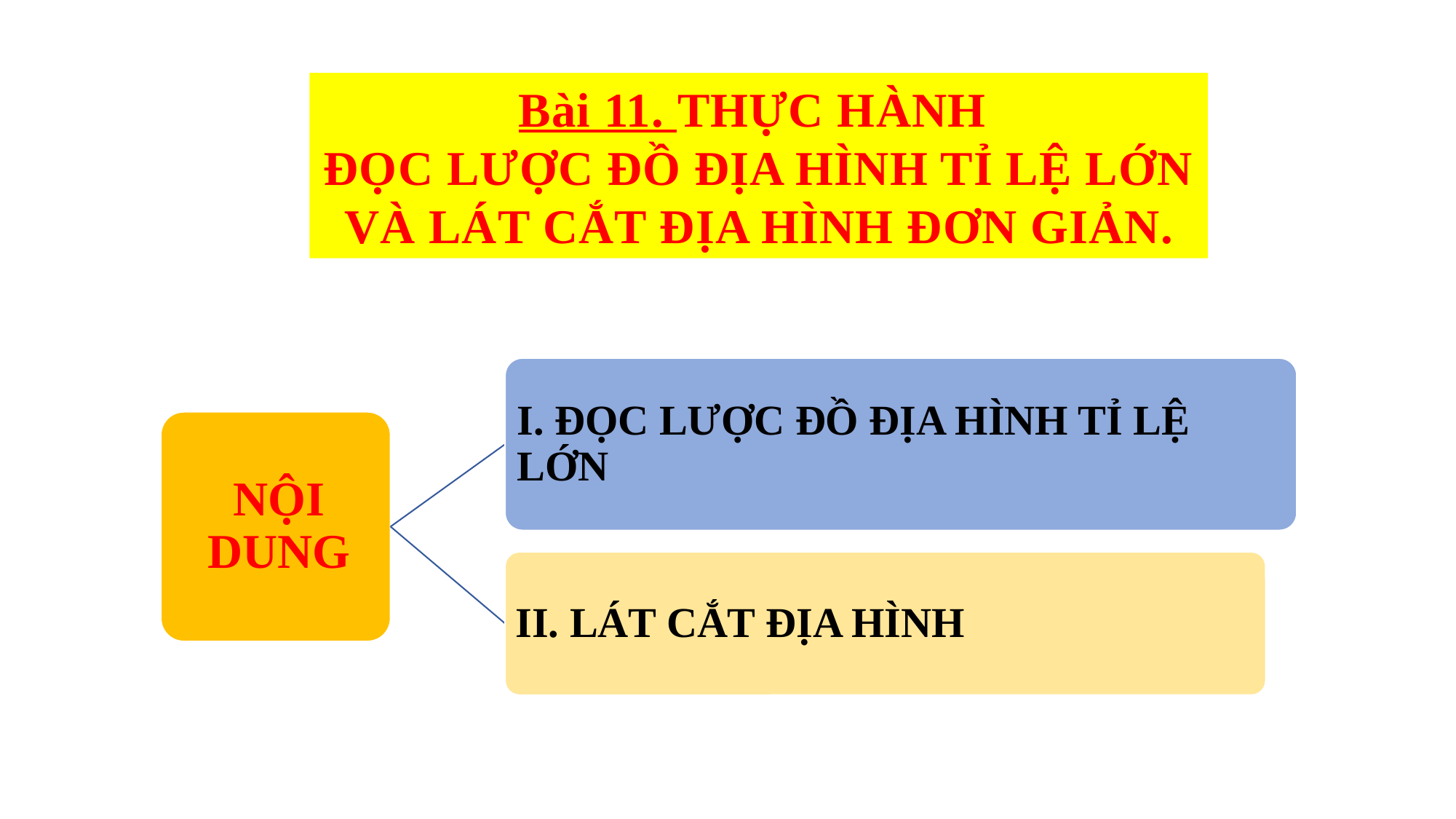

Bài 11. THỰC HÀNH
ĐỌC LƯỢC ĐỒ ĐỊA HÌNH TỈ LỆ LỚN VÀ LÁT CẮT ĐỊA HÌNH ĐƠN GIẢN.
NỘI DUNG

I. ĐỌC LƯỢC ĐỒ ĐỊA HÌNH TỈ LỆ LỚN

II. LÁT CẮT ĐỊA HÌNH